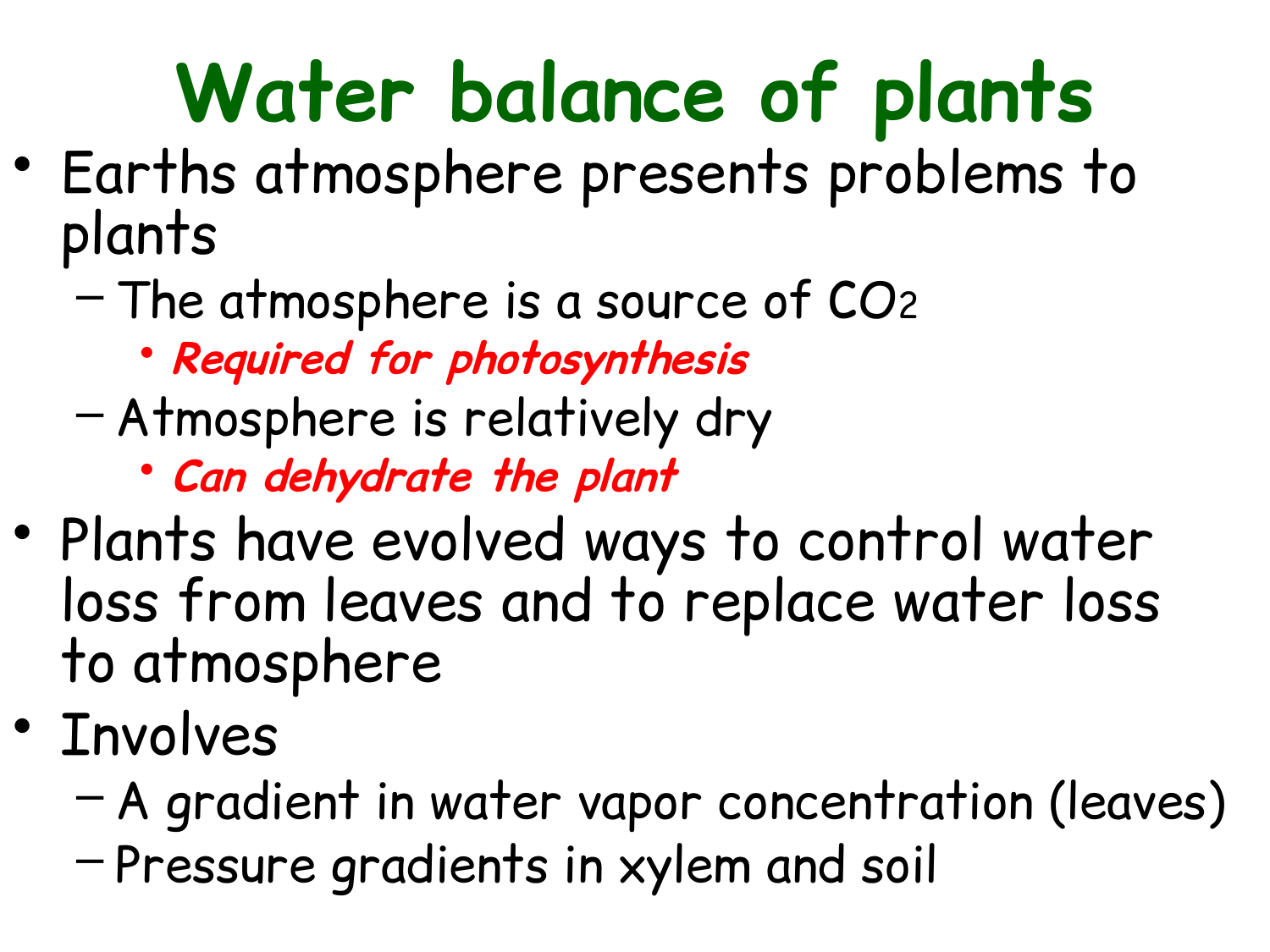

# Water balance of plants
Earths atmosphere presents problems to plants
The atmosphere is a source of CO2
Required for photosynthesis
Atmosphere is relatively dry
Can dehydrate the plant
Plants have evolved ways to control water loss from leaves and to replace water loss to atmosphere
Involves
A gradient in water vapor concentration (leaves)
Pressure gradients in xylem and soil